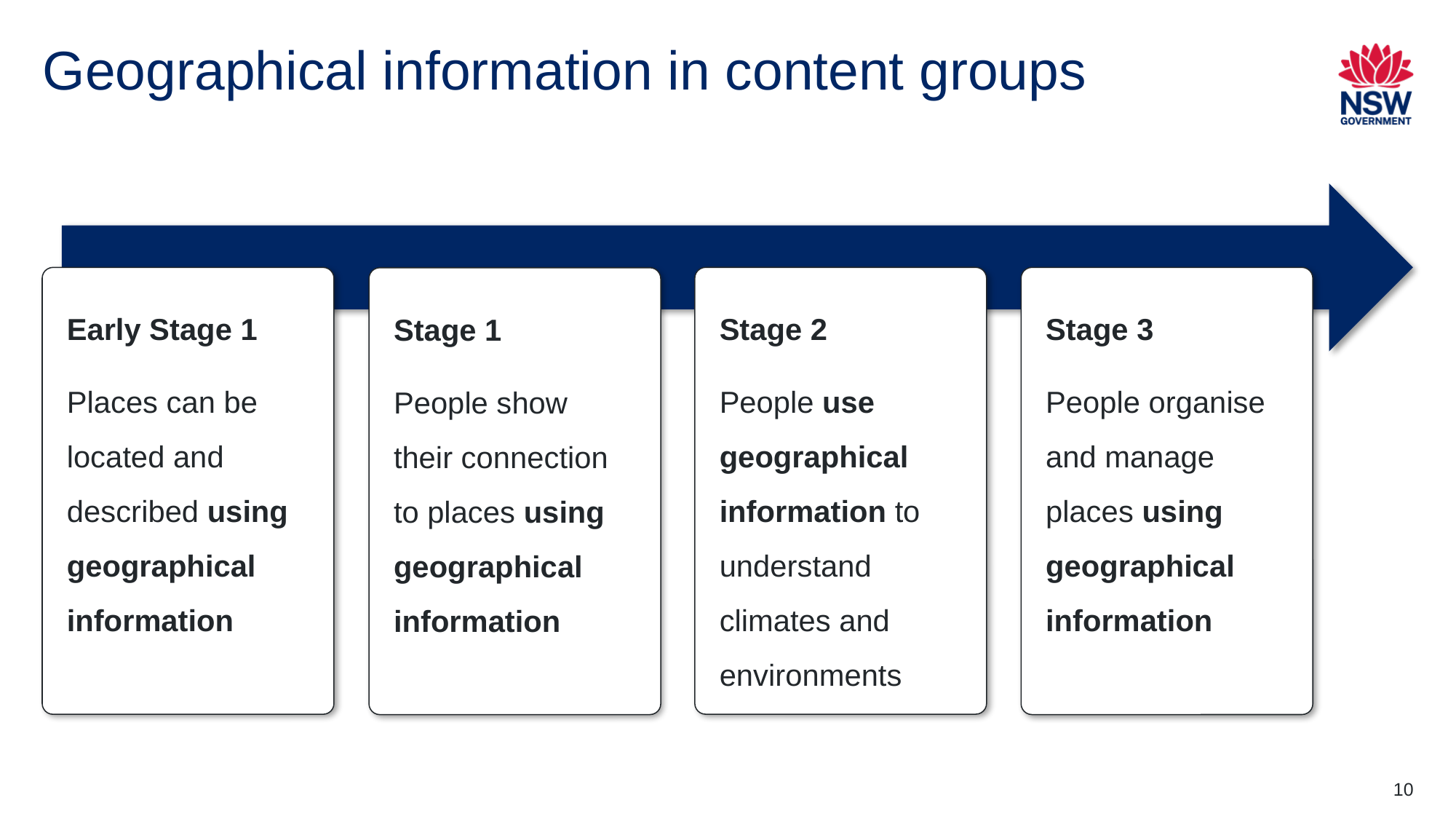

# Geographical information in content groups

Stage 2
People use geographical information to understand climates and environments
Early Stage 1
Places can be located and described using geographical information
Stage 3
People organise and manage places using geographical information
Stage 1
People show
their connection to places using geographical information
10